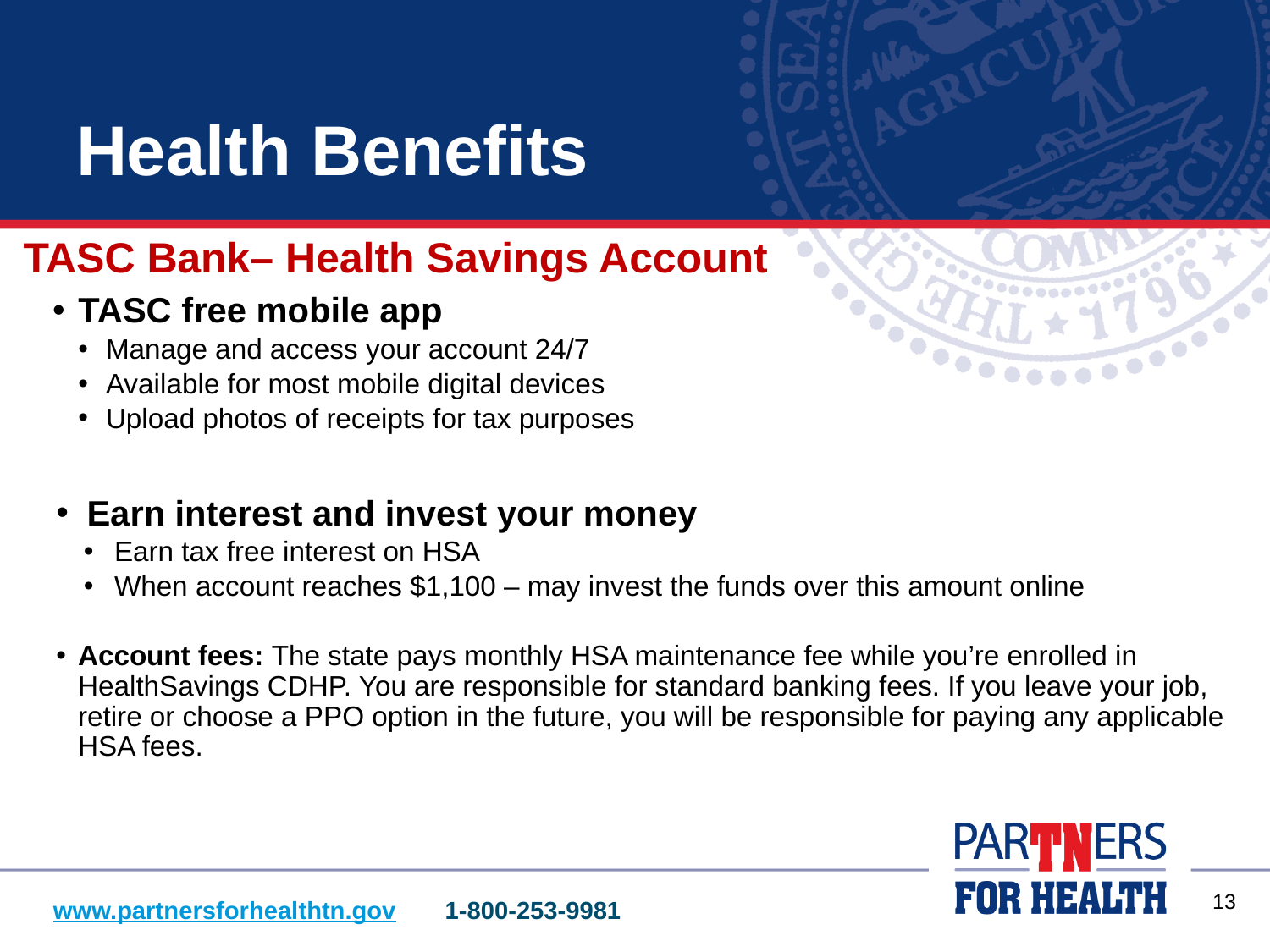

# Health Benefits
TASC Bank– Health Savings Account
TASC free mobile app
Manage and access your account 24/7
Available for most mobile digital devices
Upload photos of receipts for tax purposes

Earn interest and invest your money
Earn tax free interest on HSA
When account reaches $1,100 – may invest the funds over this amount online

Account fees: The state pays monthly HSA maintenance fee while you’re enrolled in  HealthSavings CDHP. You are responsible for standard banking fees. If you leave your job, retire or choose a PPO option in the future, you will be responsible for paying any applicable HSA fees.

13
www.partnersforhealthtn.gov       1-800-253-9981